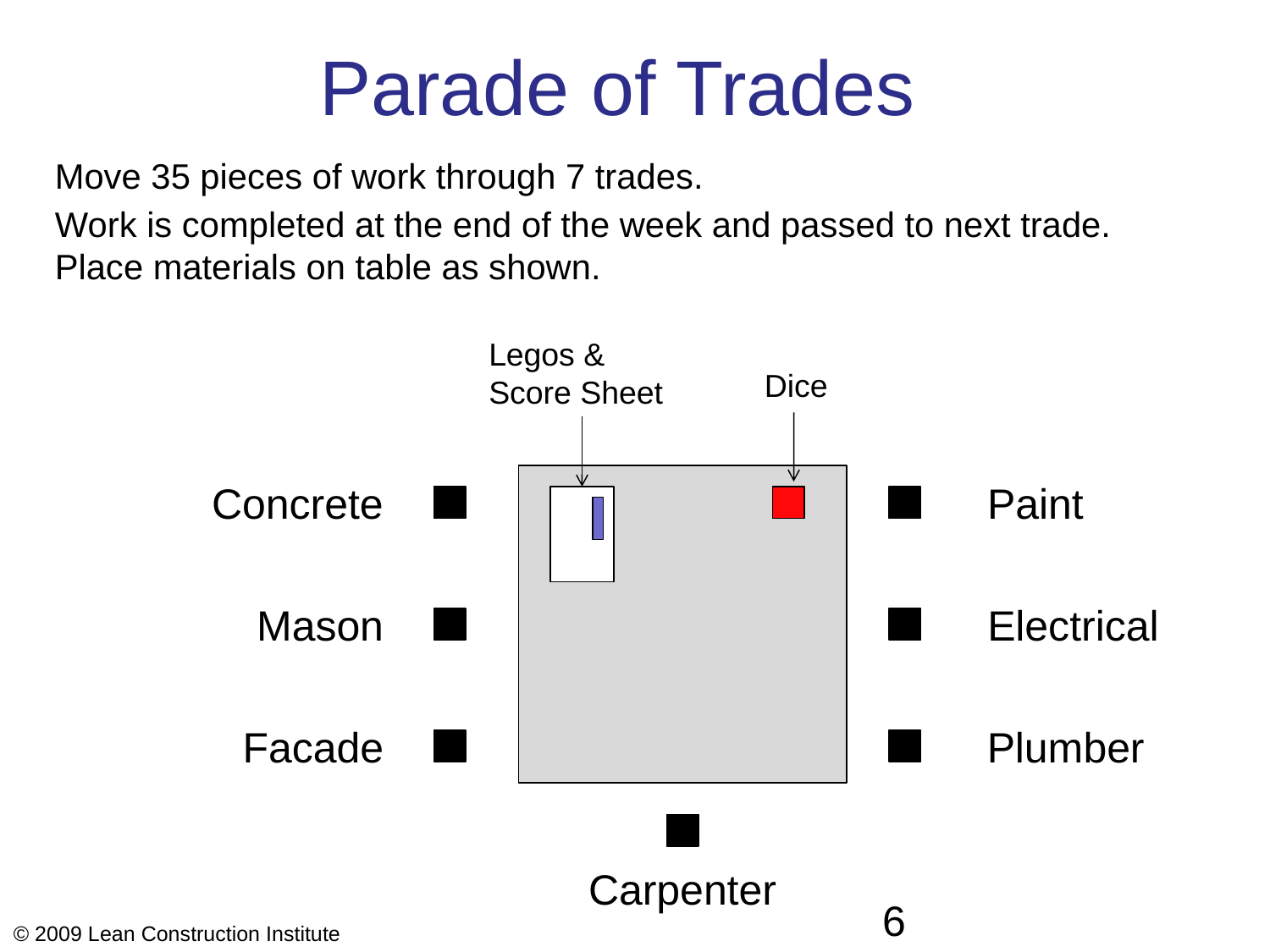

Parade of Trades
Move 35 pieces of work through 7 trades.
Work is completed at the end of the week and passed to next trade. Place materials on table as shown.
Legos & Score Sheet
Dice

Concrete
Paint

Mason
Electrical

Facade
Plumber

Carpenter
6